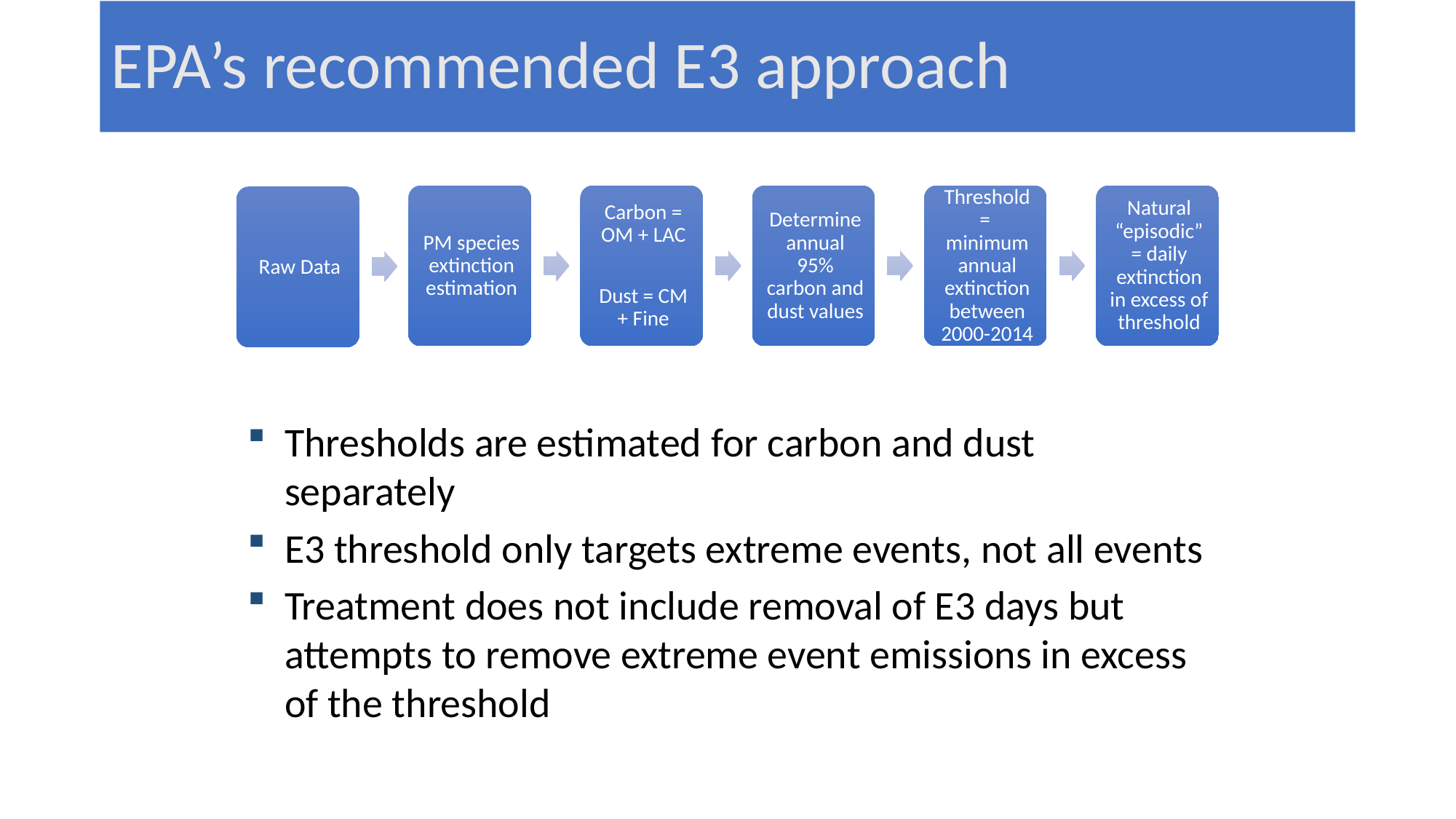

# EPA’s recommended E3 approach
Raw Data

PM species extinction estimation

Carbon = OM + LAC

Dust = CM + Fine

Determine annual 95% carbon and dust values

Threshold =  minimum annual extinction between 2000-2014

Natural “episodic” = daily extinction in excess of threshold
Thresholds are estimated for carbon and dust separately
E3 threshold only targets extreme events, not all events
Treatment does not include removal of E3 days but attempts to remove extreme event emissions in excess of the threshold